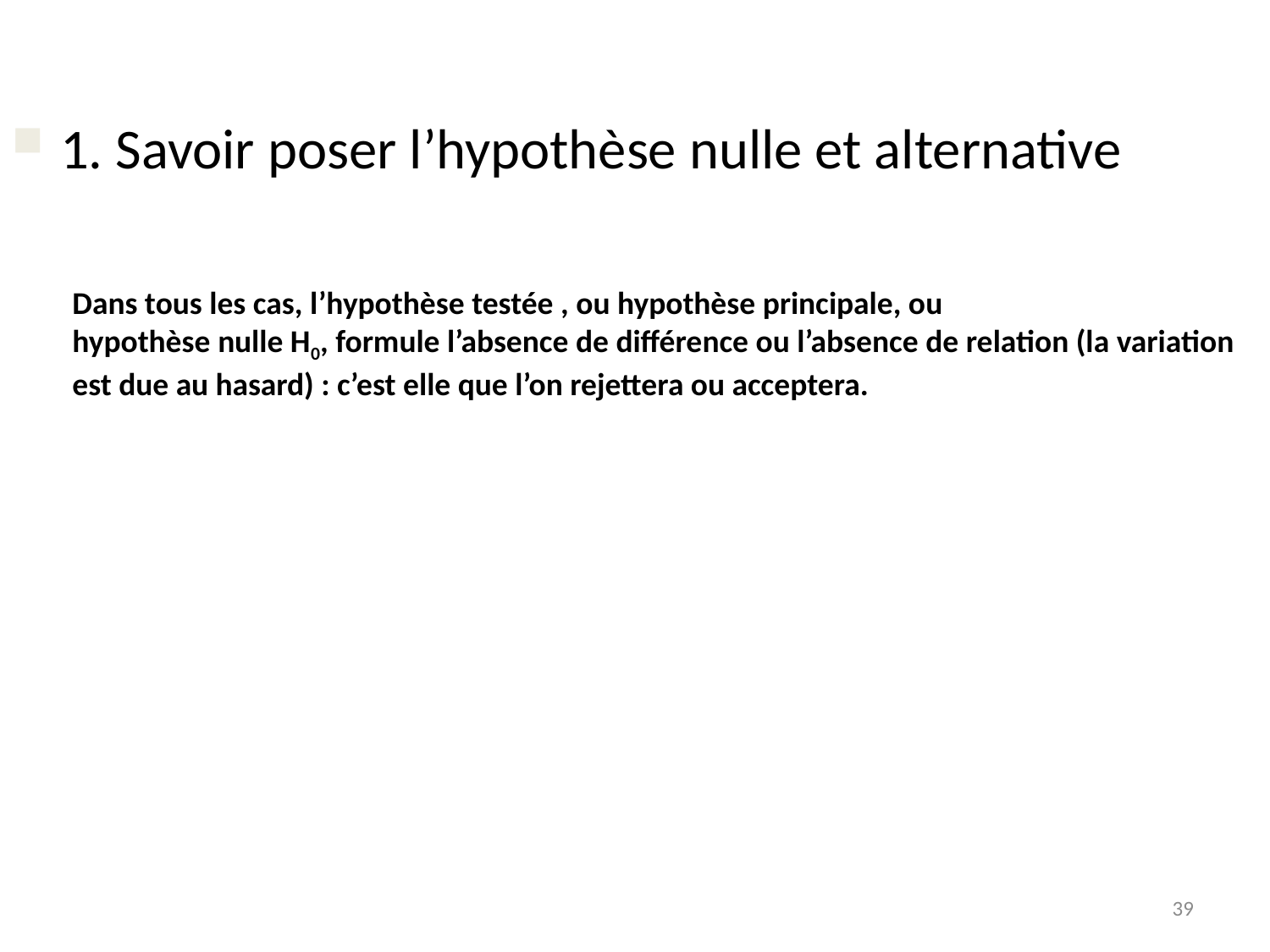

1. Savoir poser l’hypothèse nulle et alternative
Dans tous les cas, l’hypothèse testée , ou hypothèse principale, ou
hypothèse nulle H0, formule l’absence de différence ou l’absence de relation (la variation est due au hasard) : c’est elle que l’on rejettera ou acceptera.
39